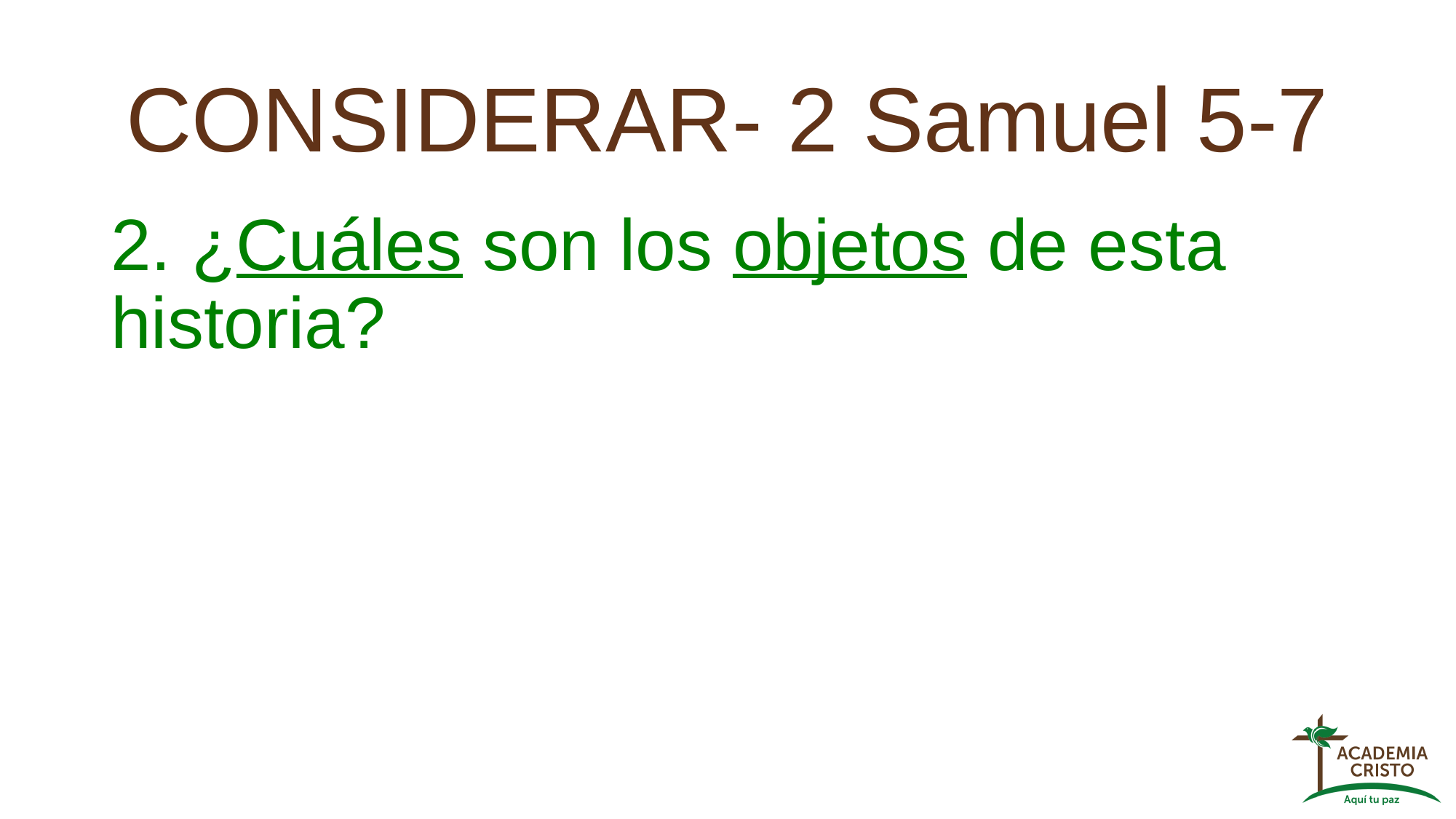

# CONSIDERAR- 2 Samuel 5-7
2. ¿Cuáles son los objetos de esta historia?